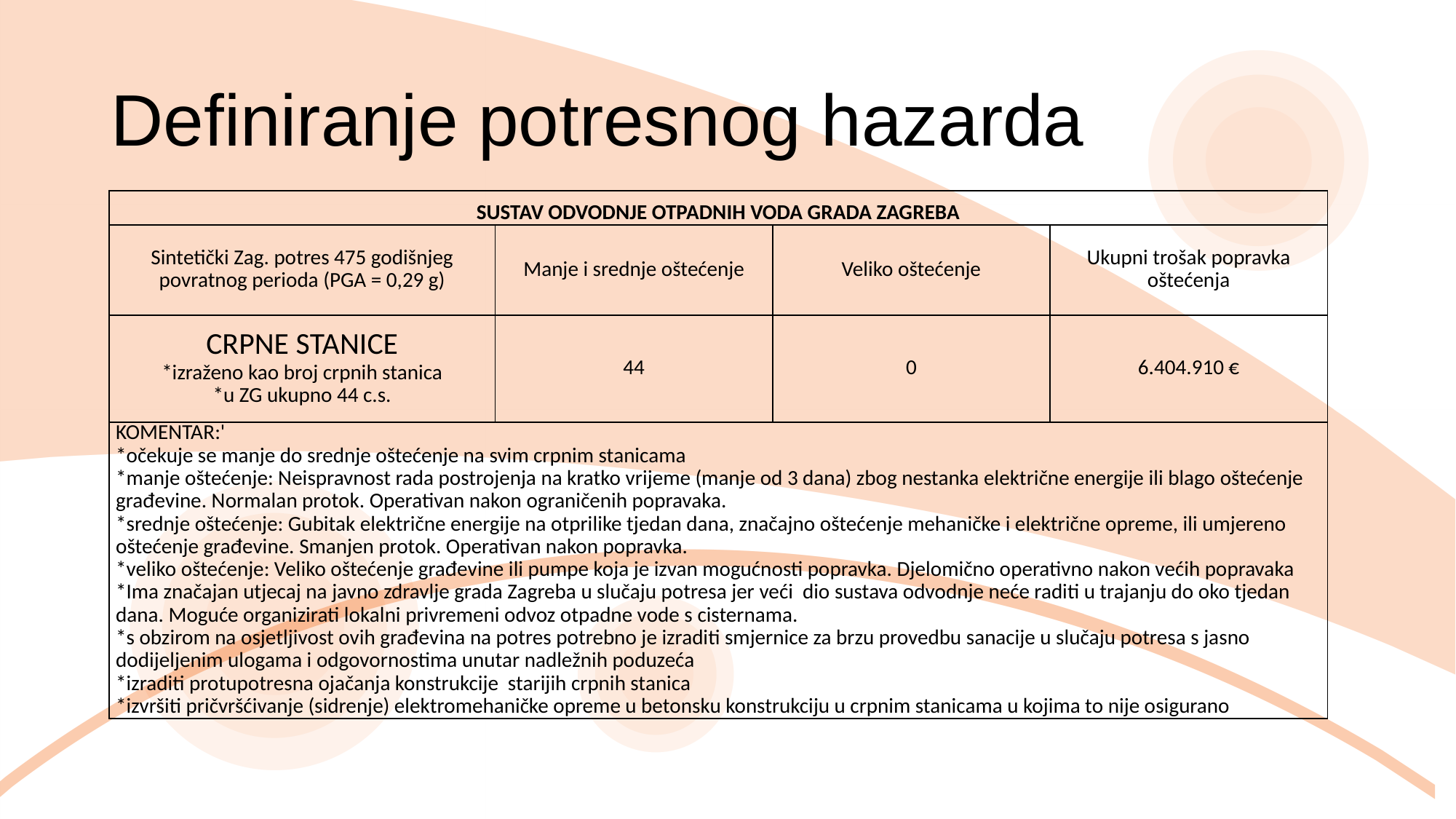

# Definiranje potresnog hazarda
| SUSTAV ODVODNJE OTPADNIH VODA GRADA ZAGREBA |  |  |  |
| --- | --- | --- | --- |
| Sintetički Zag. potres 475 godišnjeg povratnog perioda (PGA = 0,29 g) | Manje i srednje oštećenje | Veliko oštećenje | Ukupni trošak popravka oštećenja |
| CRPNE STANICE \*izraženo kao broj crpnih stanica \*u ZG ukupno 44 c.s. | 44 | 0 | 6.404.910 € |
| KOMENTAR:' \*očekuje se manje do srednje oštećenje na svim crpnim stanicama \*manje oštećenje: Neispravnost rada postrojenja na kratko vrijeme (manje od 3 dana) zbog nestanka električne energije ili blago oštećenje građevine. Normalan protok. Operativan nakon ograničenih popravaka. \*srednje oštećenje: Gubitak električne energije na otprilike tjedan dana, značajno oštećenje mehaničke i električne opreme, ili umjereno oštećenje građevine. Smanjen protok. Operativan nakon popravka. \*veliko oštećenje: Veliko oštećenje građevine ili pumpe koja je izvan mogućnosti popravka. Djelomično operativno nakon većih popravaka \*Ima značajan utjecaj na javno zdravlje grada Zagreba u slučaju potresa jer veći dio sustava odvodnje neće raditi u trajanju do oko tjedan dana. Moguće organizirati lokalni privremeni odvoz otpadne vode s cisternama. \*s obzirom na osjetljivost ovih građevina na potres potrebno je izraditi smjernice za brzu provedbu sanacije u slučaju potresa s jasno dodijeljenim ulogama i odgovornostima unutar nadležnih poduzeća \*izraditi protupotresna ojačanja konstrukcije starijih crpnih stanica \*izvršiti pričvršćivanje (sidrenje) elektromehaničke opreme u betonsku konstrukciju u crpnim stanicama u kojima to nije osigurano |  |  |  |